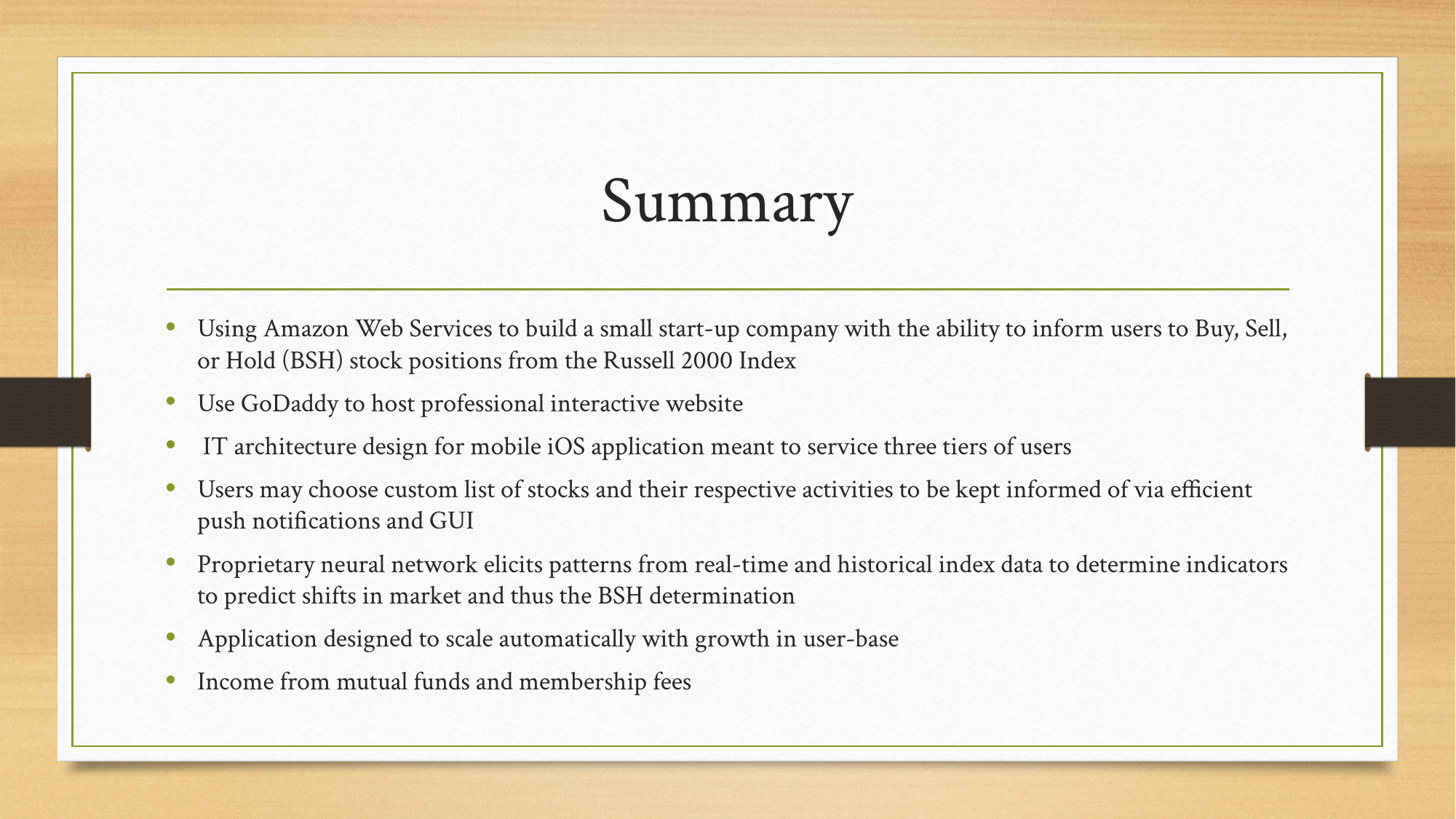

# Summary
Using Amazon Web Services to build a small start-up company with the ability to inform users to Buy, Sell, or Hold (BSH) stock positions from the Russell 2000 Index
Use GoDaddy to host professional interactive website
 IT architecture design for mobile iOS application meant to service three tiers of users
Users may choose custom list of stocks and their respective activities to be kept informed of via efficient push notifications and GUI
Proprietary neural network elicits patterns from real-time and historical index data to determine indicators to predict shifts in market and thus the BSH determination
Application designed to scale automatically with growth in user-base
Income from mutual funds and membership fees